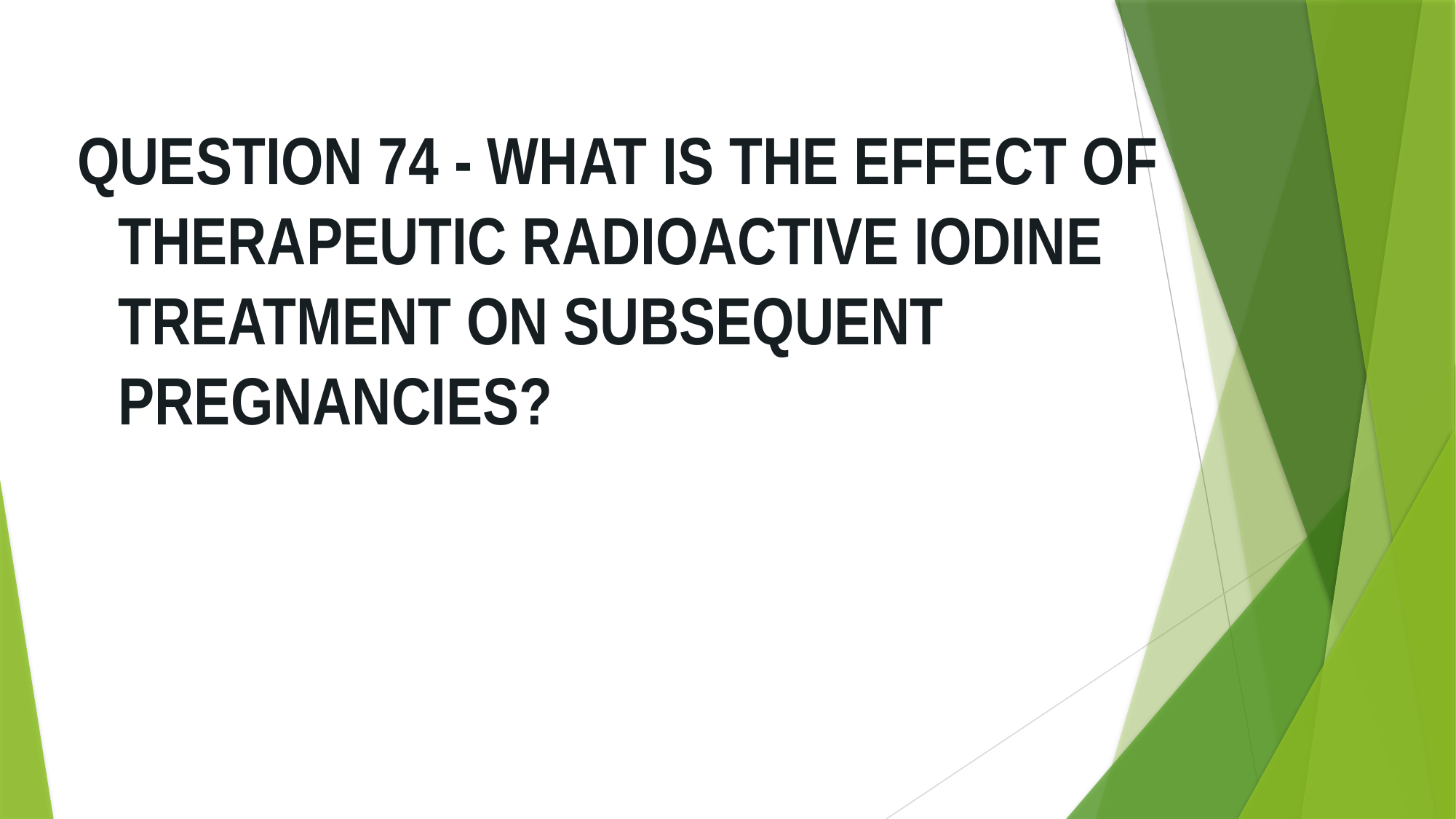

QUESTION 74 - WHAT IS THE EFFECT OF THERAPEUTIC RADIOACTIVE IODINE TREATMENT ON SUBSEQUENT PREGNANCIES?